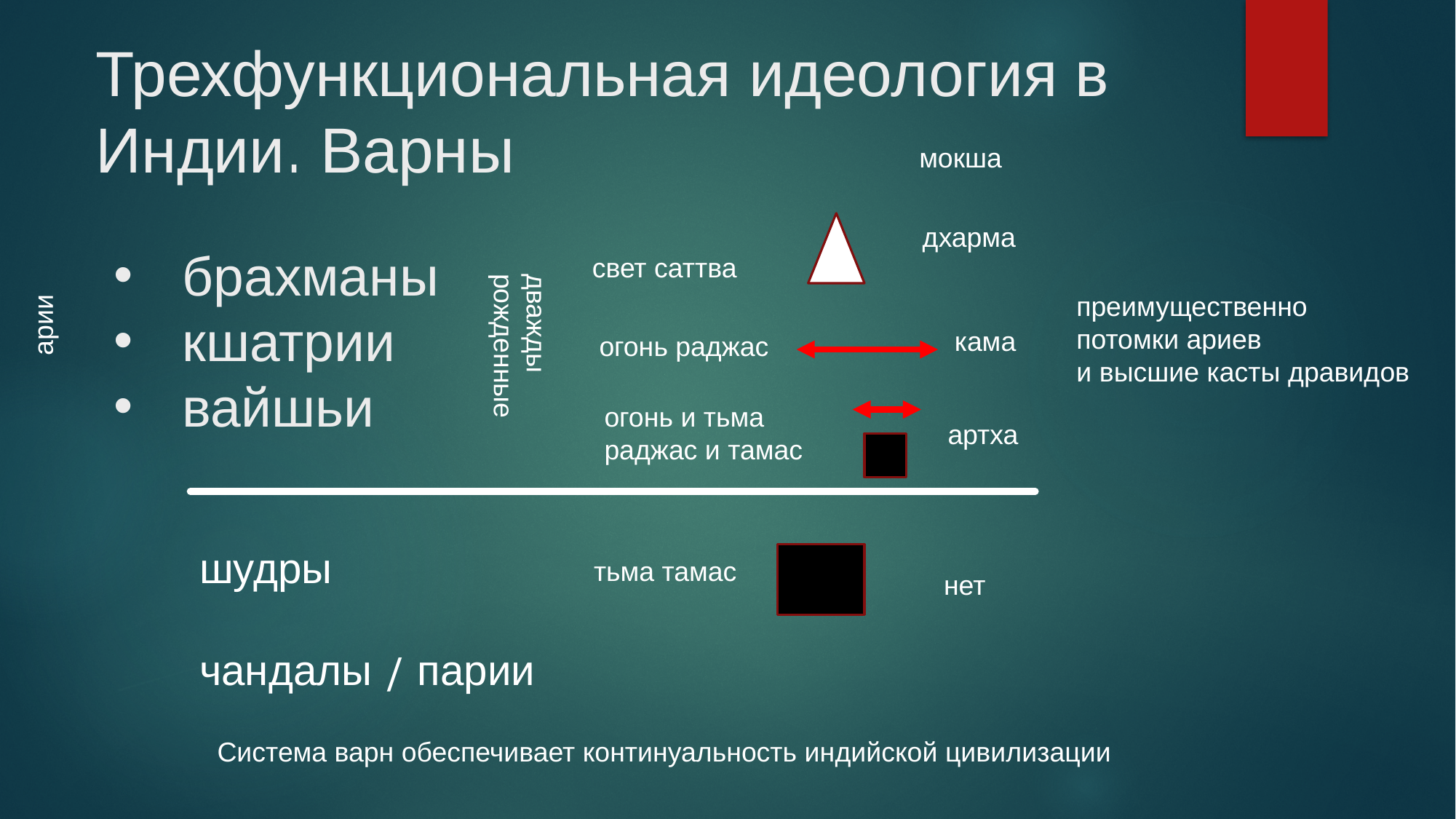

Трехфункциональная идеология в Индии. Варны

мокша

дхарма
брахманы
кшатрии
вайшьи

свет саттва
преимущественно
потомки ариев
и высшие касты дравидов
арии
дважды
рожденные
кама
огонь раджас
огонь и тьма
раджас и тамас
артха

шудры

чандалы / парии

тьма тамас
нет
Система варн обеспечивает континуальность индийской цивилизации